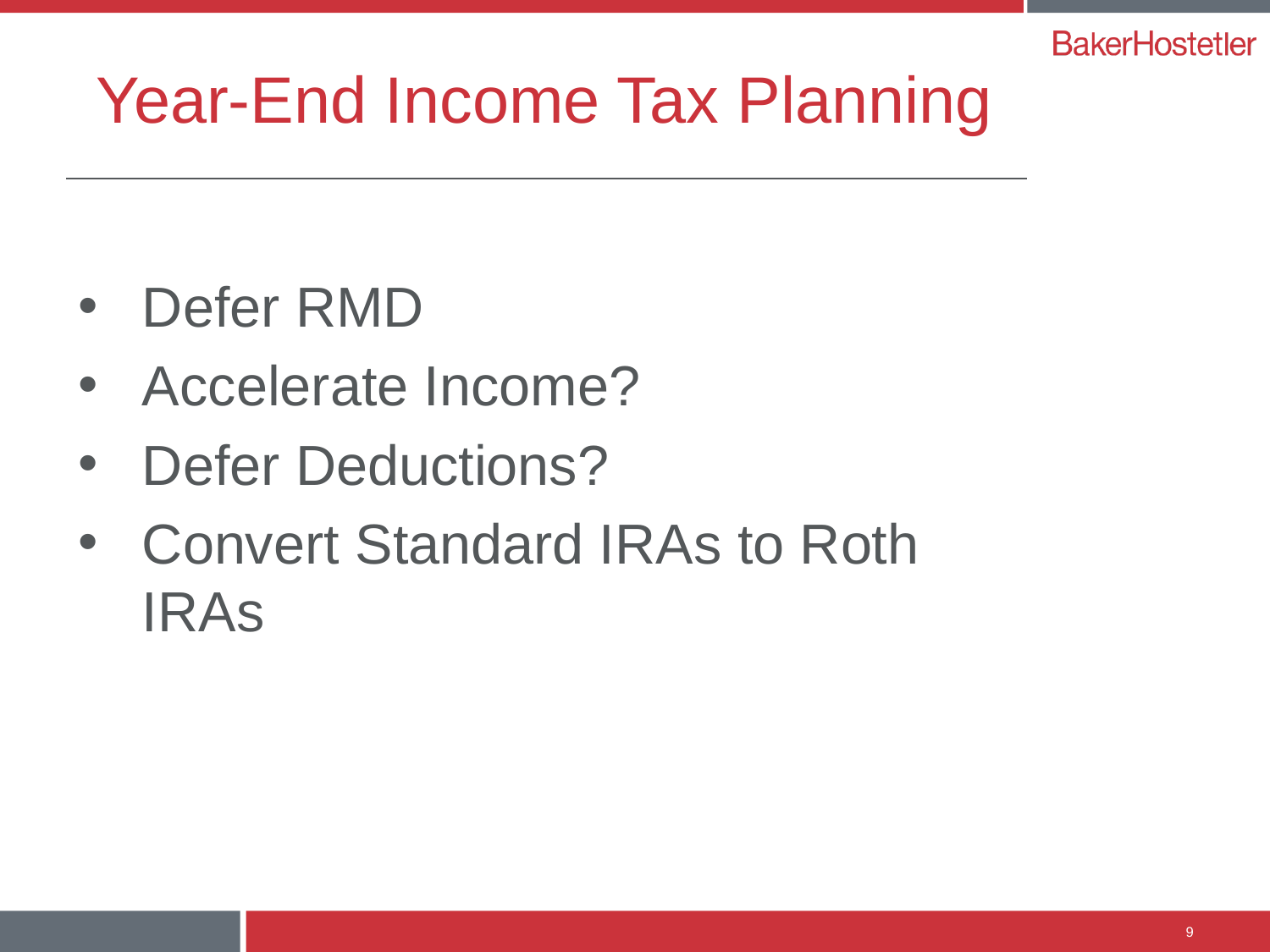

# Year-End Income Tax Planning
Defer RMD
Accelerate Income?
Defer Deductions?
Convert Standard IRAs to Roth IRAs
9